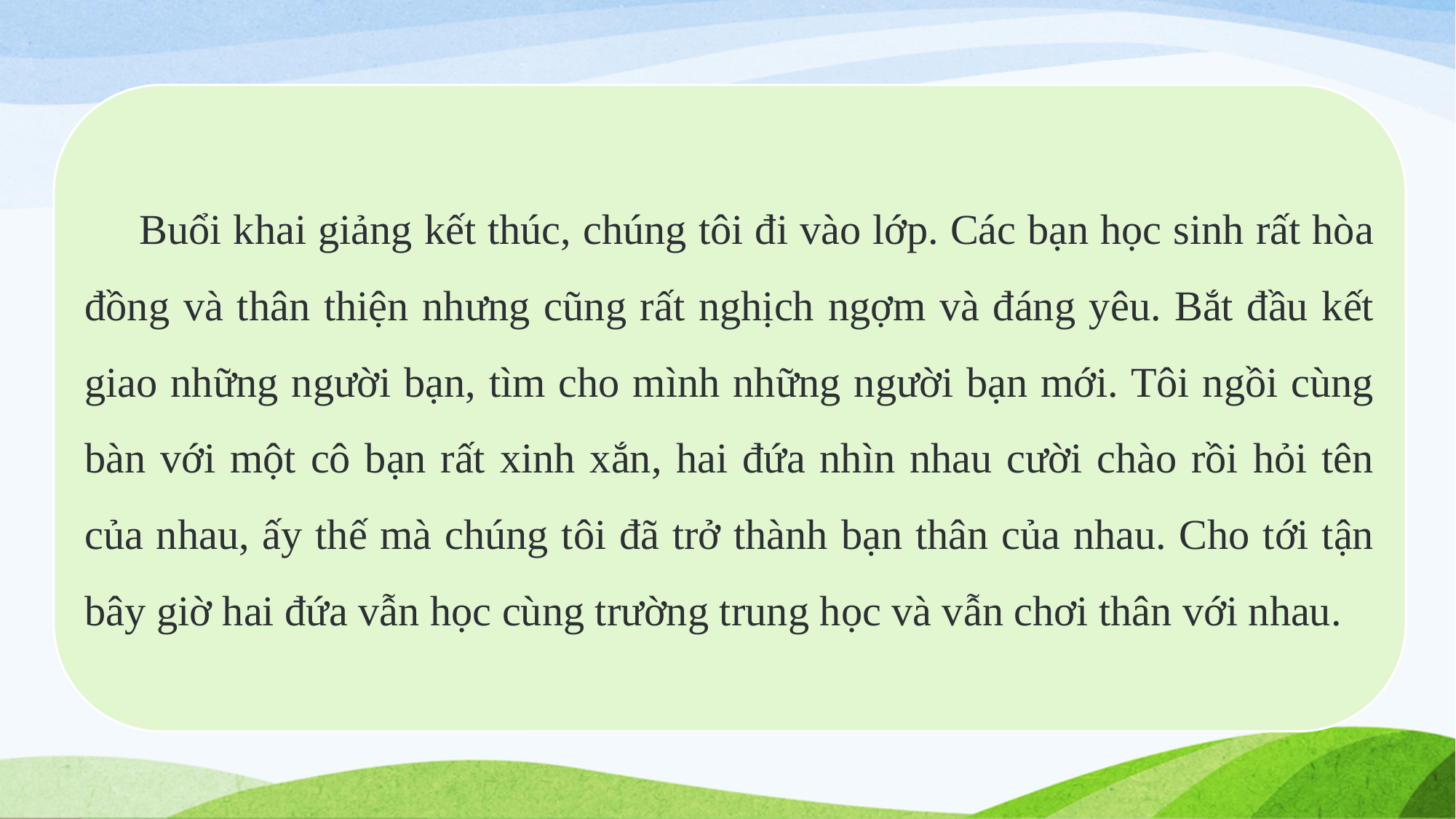

Buổi khai giảng kết thúc, chúng tôi đi vào lớp. Các bạn học sinh rất hòa đồng và thân thiện nhưng cũng rất nghịch ngợm và đáng yêu. Bắt đầu kết giao những người bạn, tìm cho mình những người bạn mới. Tôi ngồi cùng bàn với một cô bạn rất xinh xắn, hai đứa nhìn nhau cười chào rồi hỏi tên của nhau, ấy thế mà chúng tôi đã trở thành bạn thân của nhau. Cho tới tận bây giờ hai đứa vẫn học cùng trường trung học và vẫn chơi thân với nhau.